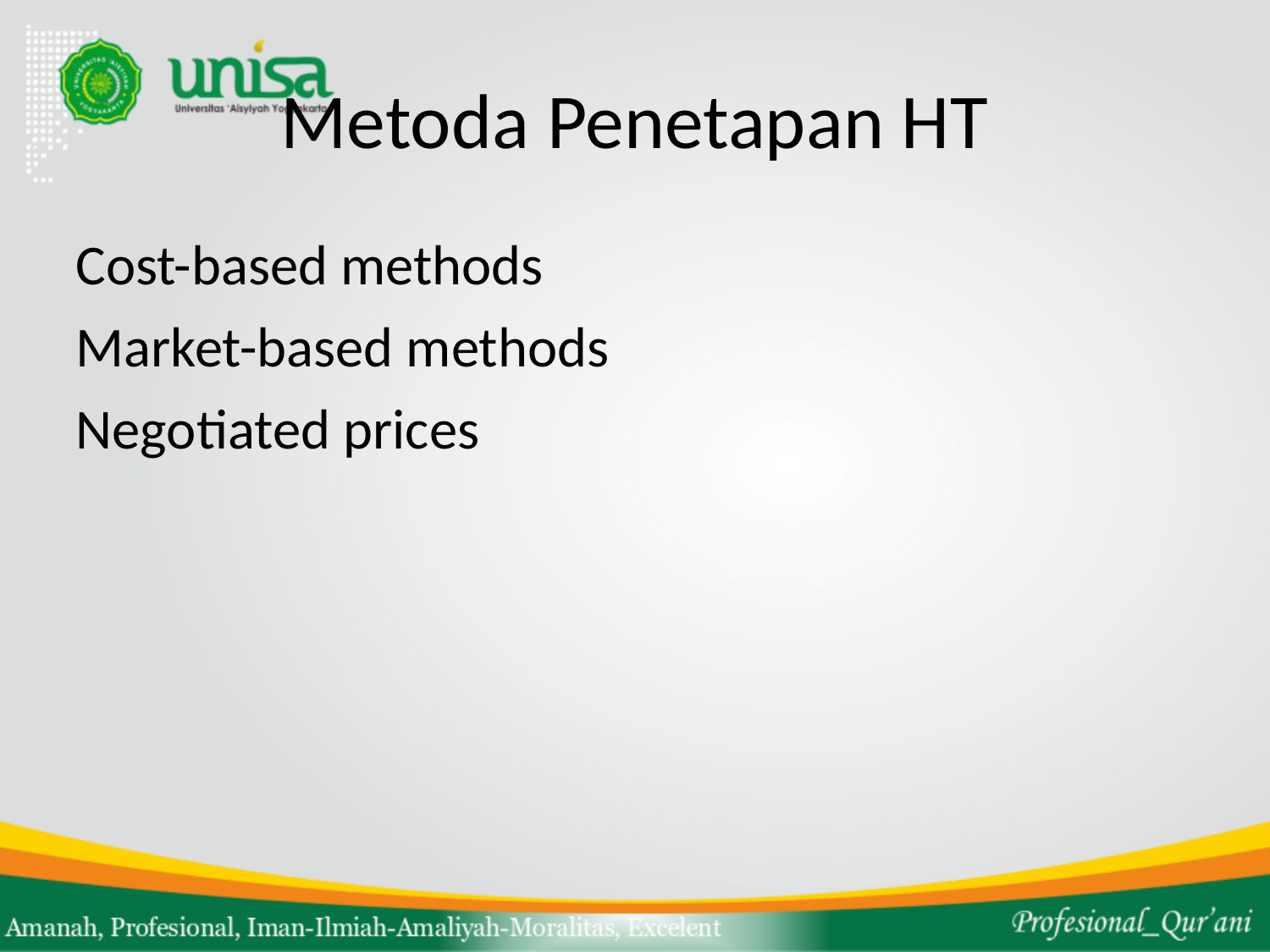

# Metoda Penetapan HT
Cost-based methods
Market-based methods
Negotiated prices